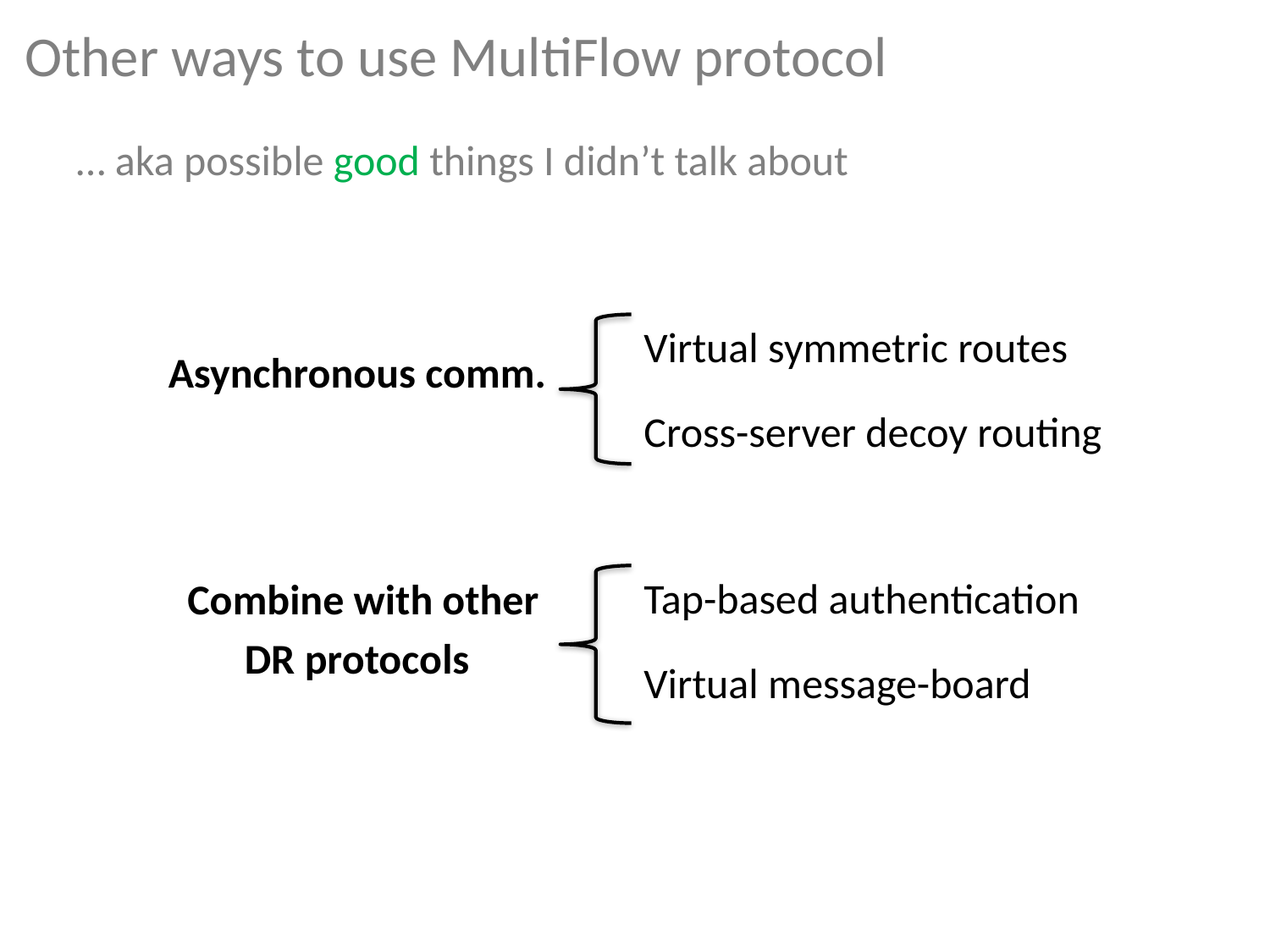

# Other ways to use MultiFlow protocol
… aka possible good things I didn’t talk about

   Asynchronous comm.

     Combine with other
           DR protocols
Virtual symmetric routes

Cross-server decoy routing

Tap-based authentication

Virtual message-board